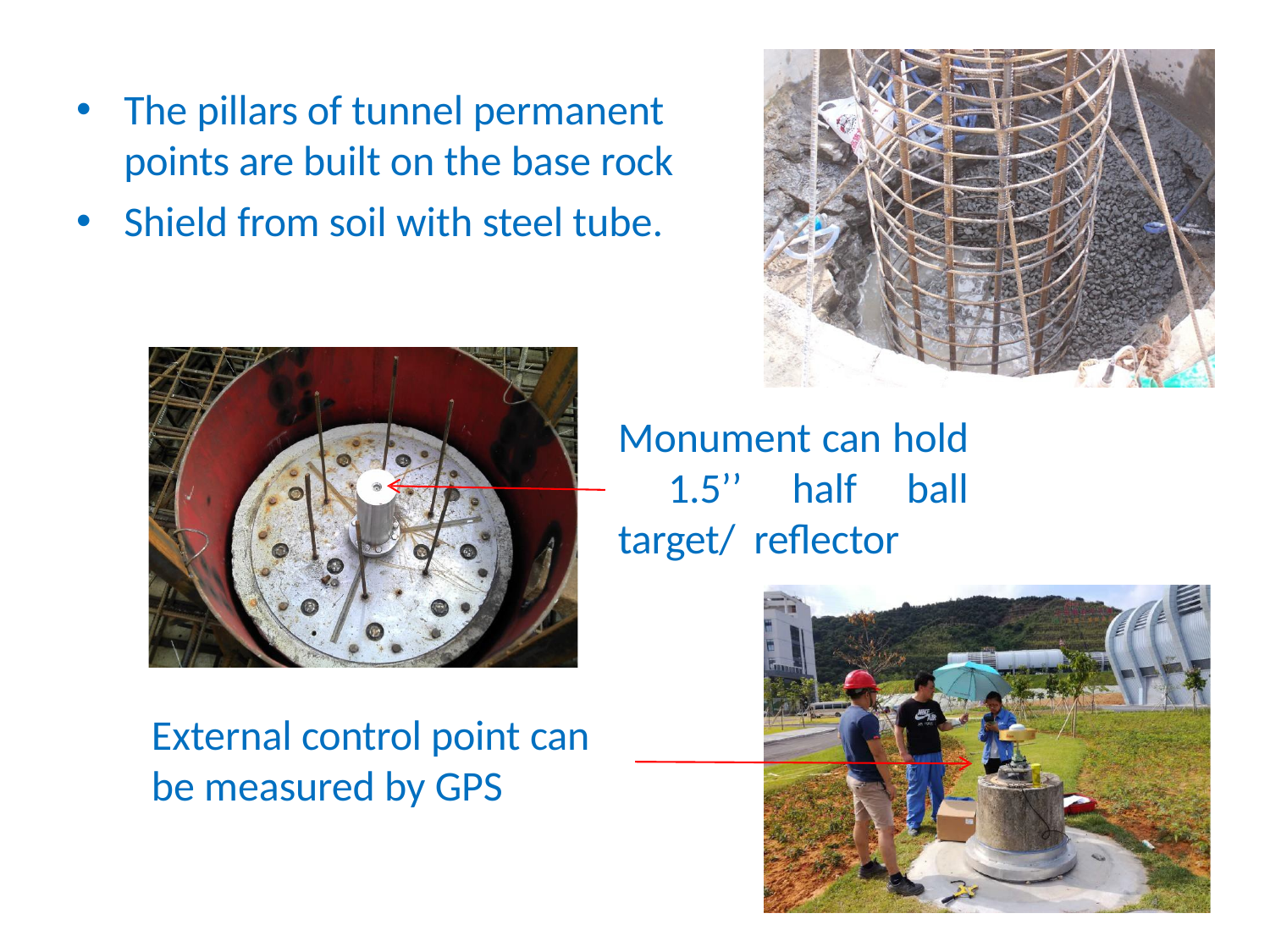

The pillars of tunnel permanent  points are built on the base rock
Shield from soil with steel tube.

Monument can hold  1.5’’ half ball target/  reflector

External control point can
be measured by GPS